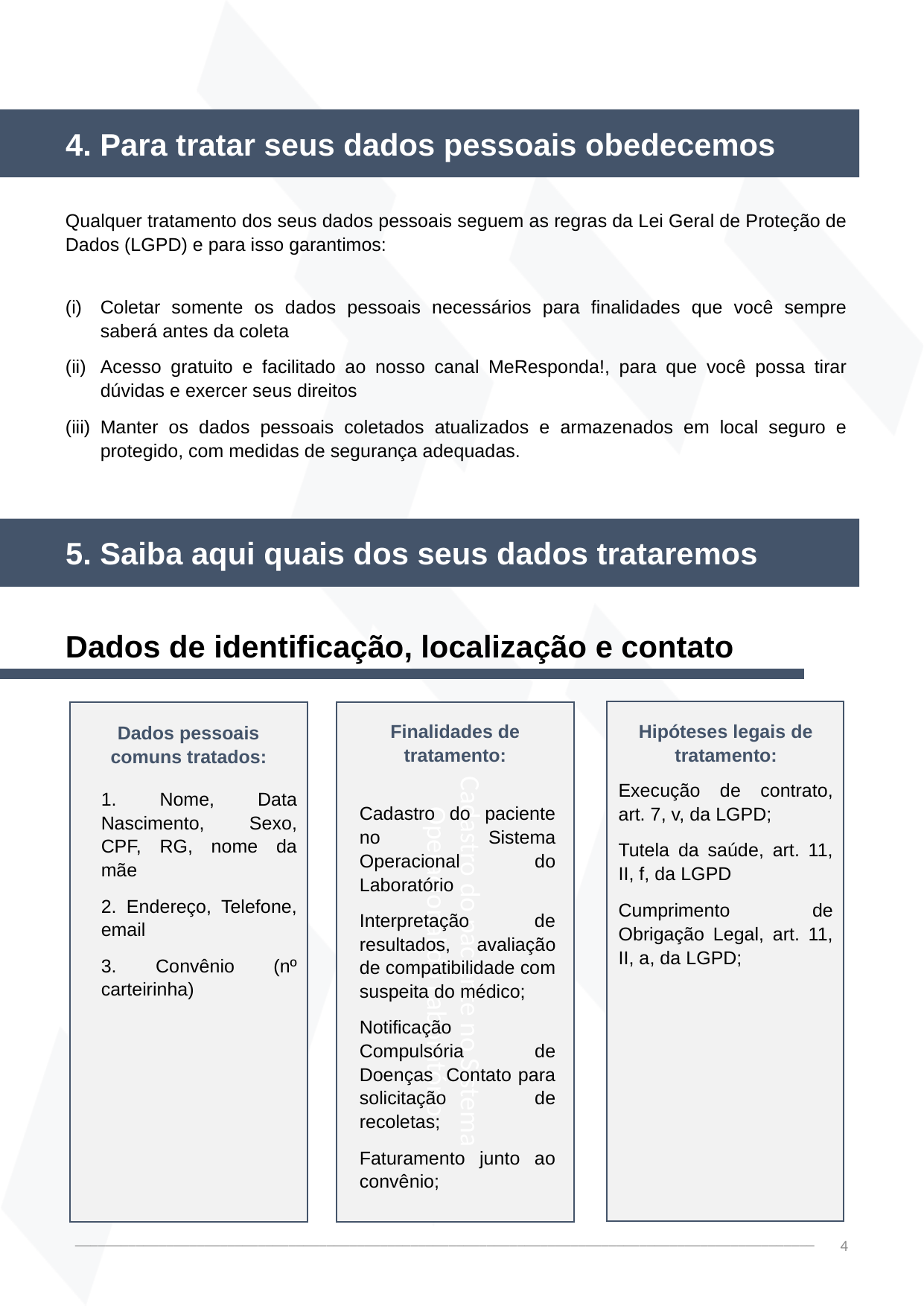

4. Para tratar seus dados pessoais obedecemos

Qualquer tratamento dos seus dados pessoais seguem as regras da Lei Geral de Proteção de Dados (LGPD) e para isso garantimos:
Coletar somente os dados pessoais necessários para finalidades que você sempre saberá antes da coleta
Acesso gratuito e facilitado ao nosso canal MeResponda!, para que você possa tirar dúvidas e exercer seus direitos
Manter os dados pessoais coletados atualizados e armazenados em local seguro e protegido, com medidas de segurança adequadas.
5. Saiba aqui quais dos seus dados trataremos
Dados de identificação, localização e contato
Finalidades de tratamento:
Hipóteses legais de tratamento:
Dados pessoais comuns tratados:
Execução de contrato, art. 7, v, da LGPD;
Tutela da saúde, art. 11, II, f, da LGPD
Cumprimento de Obrigação Legal, art. 11, II, a, da LGPD;

1. Nome, Data Nascimento, Sexo, CPF, RG, nome da mãe
2. Endereço, Telefone, email
3. Convênio (nº carteirinha)

Cadastro do paciente no Sistema Operacional do Laboratório
Interpretação de resultados, avaliação de compatibilidade com suspeita do médico;
Notificação Compulsória de Doenças  Contato para solicitação de recoletas;
Faturamento junto ao convênio;

Cadastro do paciente no Sistema Operacional do Laboratório

_________________________________________________________________________________________________
4